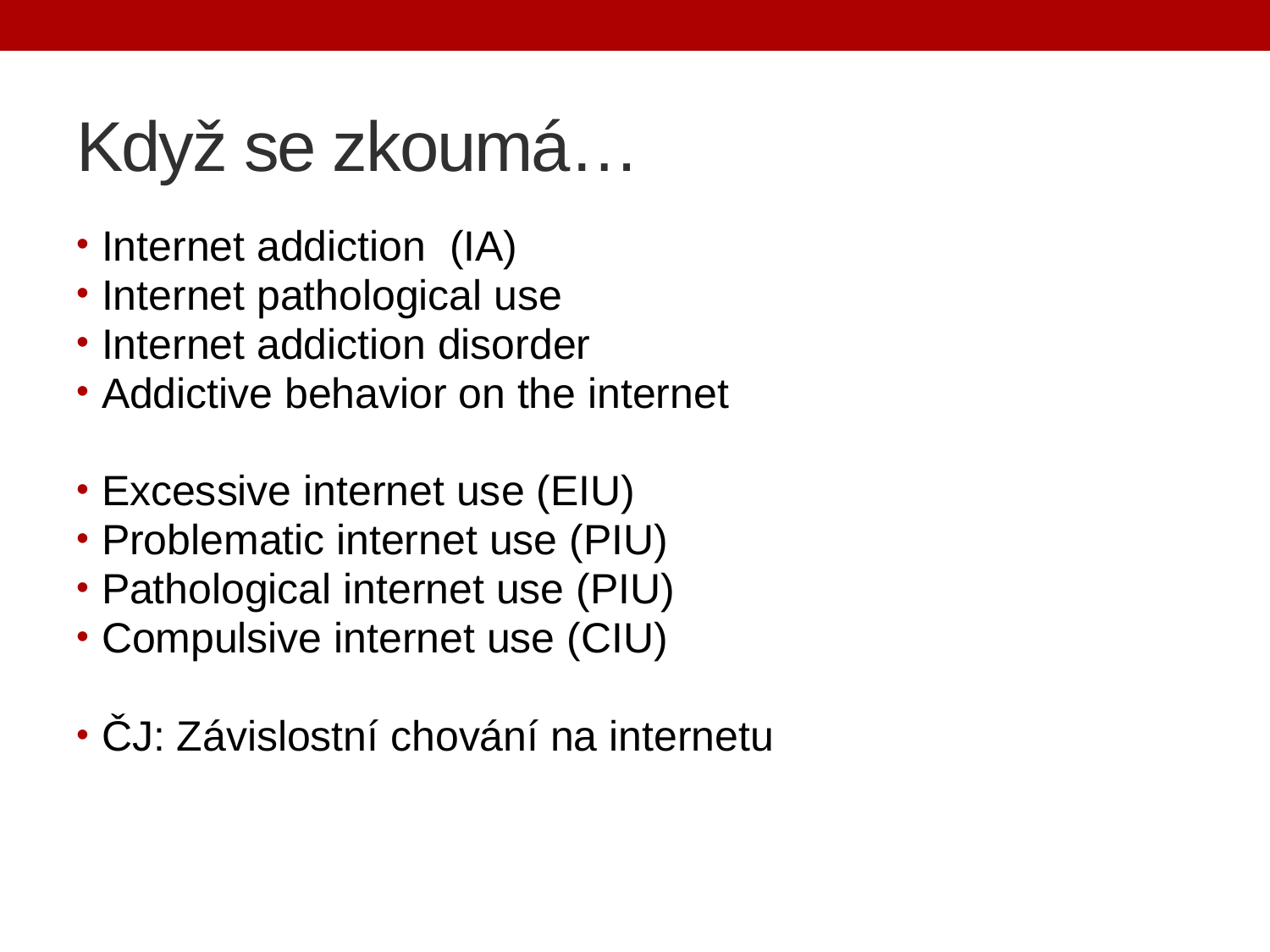

# Když se zkoumá…
Internet addiction  (IA)
Internet pathological use
Internet addiction disorder
Addictive behavior on the internet

Excessive internet use (EIU)
Problematic internet use (PIU)
Pathological internet use (PIU)
Compulsive internet use (CIU)

ČJ: Závislostní chování na internetu